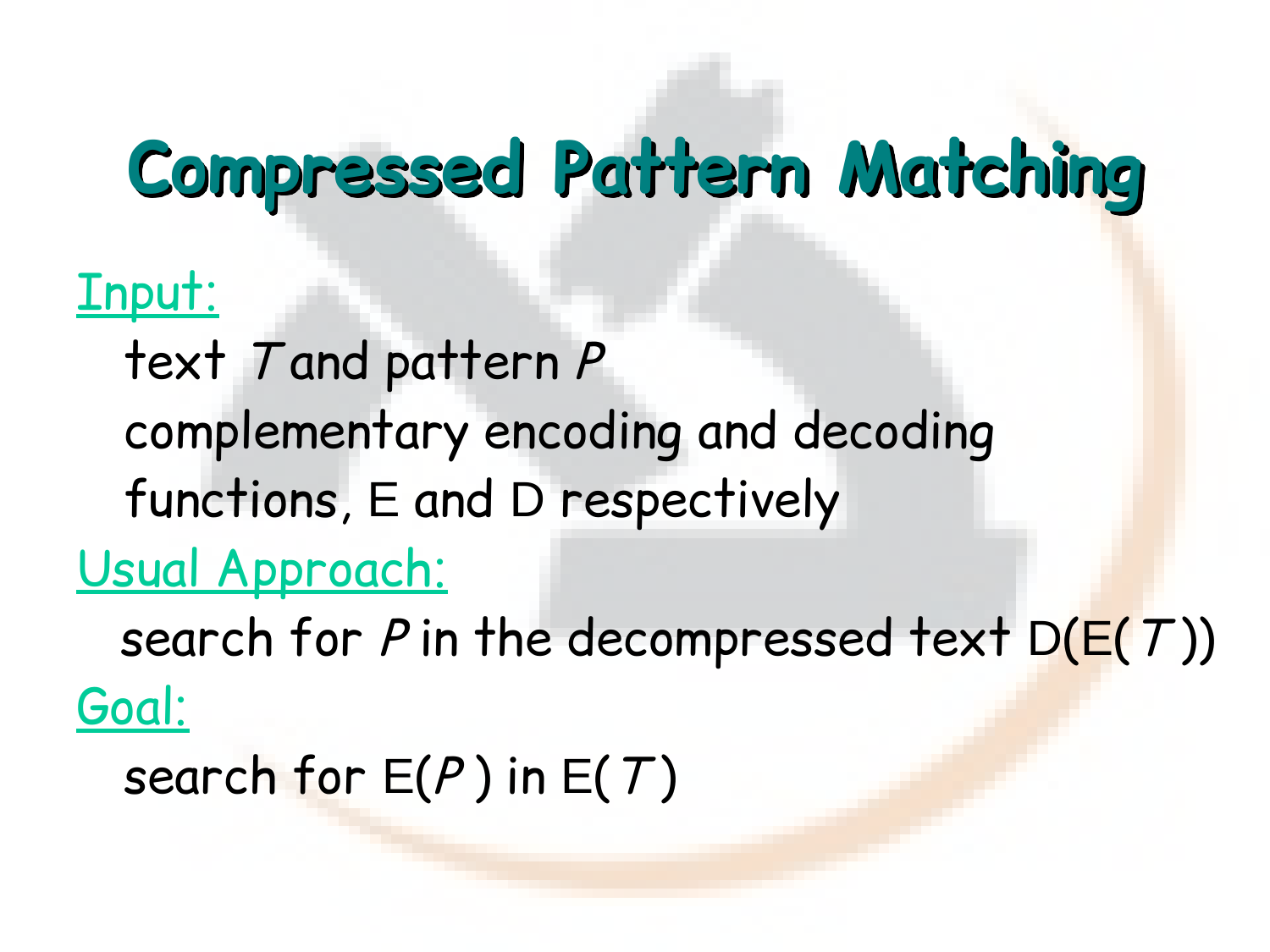

# Compressed Pattern Matching
Input:
	text T and pattern P
	complementary encoding and decoding
	functions, E and D respectively
Usual Approach:
   search for P in the decompressed text D(E(T ))
Goal:
	search for E(P ) in E(T )